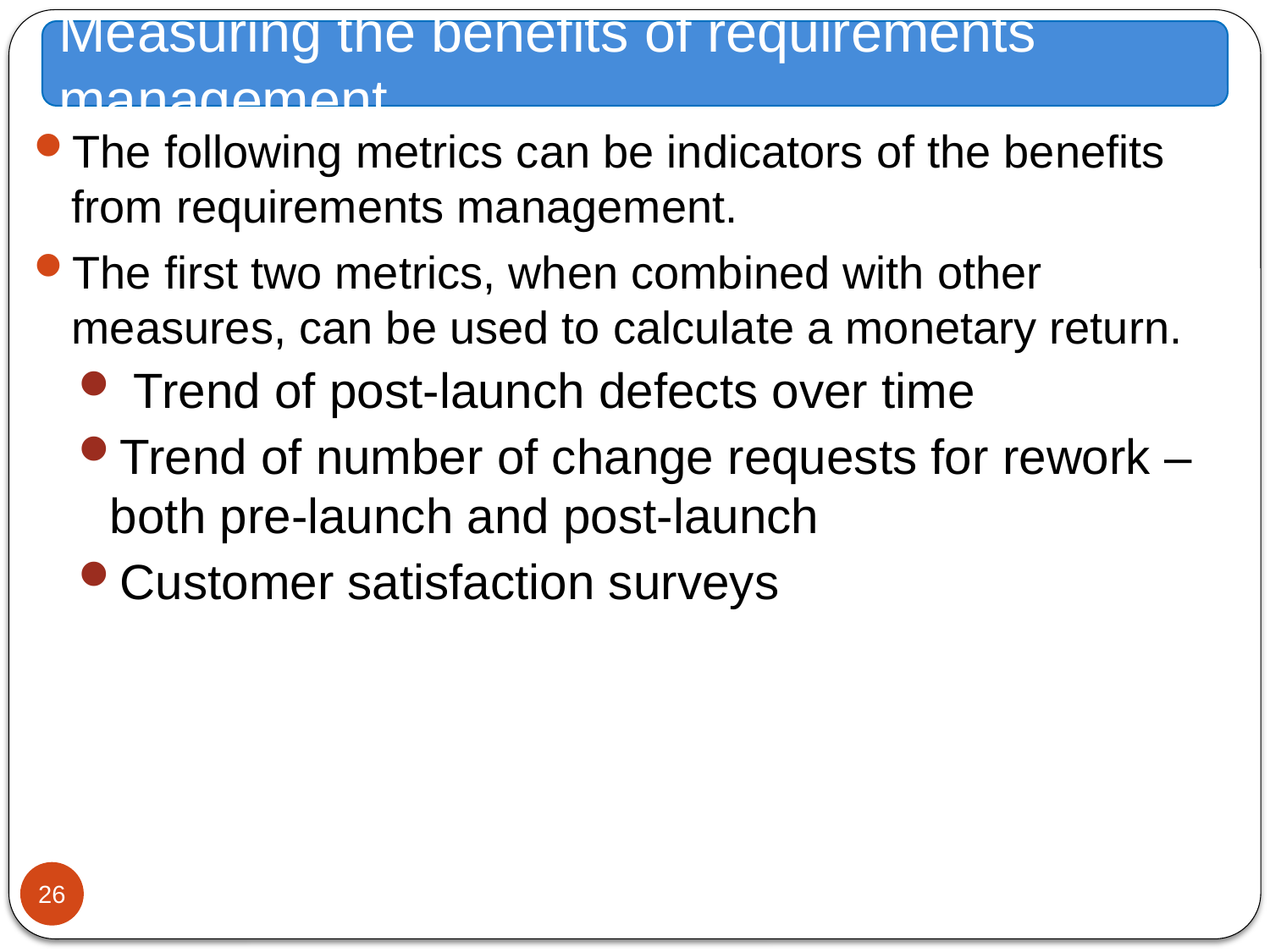

Measuring the benefits of requirements management…
The following metrics can be indicators of the benefits from requirements management.
The first two metrics, when combined with other measures, can be used to calculate a monetary return.
 Trend of post-launch defects over time
Trend of number of change requests for rework – both pre-launch and post-launch
Customer satisfaction surveys
26